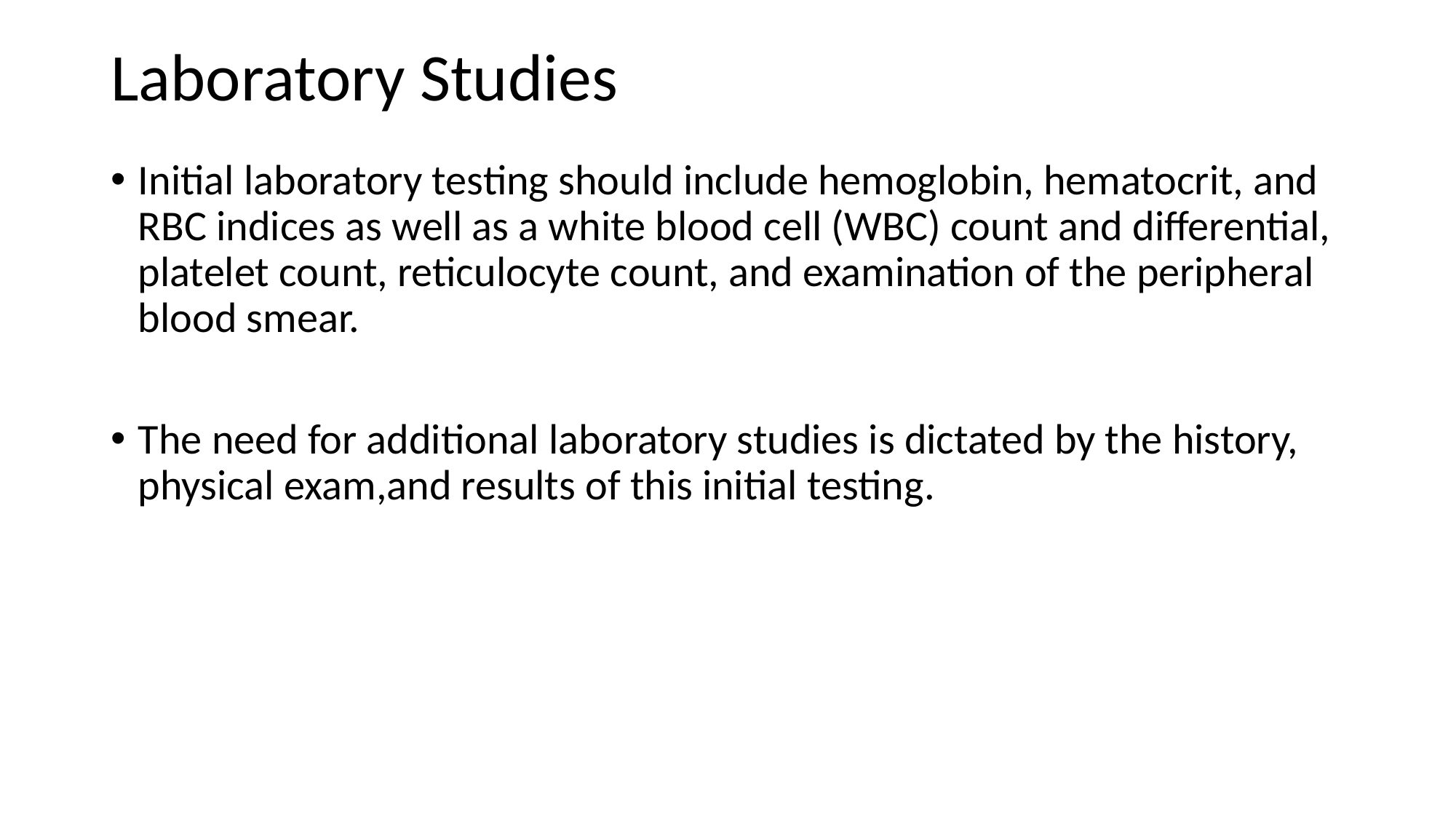

# Laboratory Studies
Initial laboratory testing should include hemoglobin, hematocrit, and RBC indices as well as a white blood cell (WBC) count and differential, platelet count, reticulocyte count, and examination of the peripheral blood smear.

The need for additional laboratory studies is dictated by the history, physical exam,and results of this initial testing.